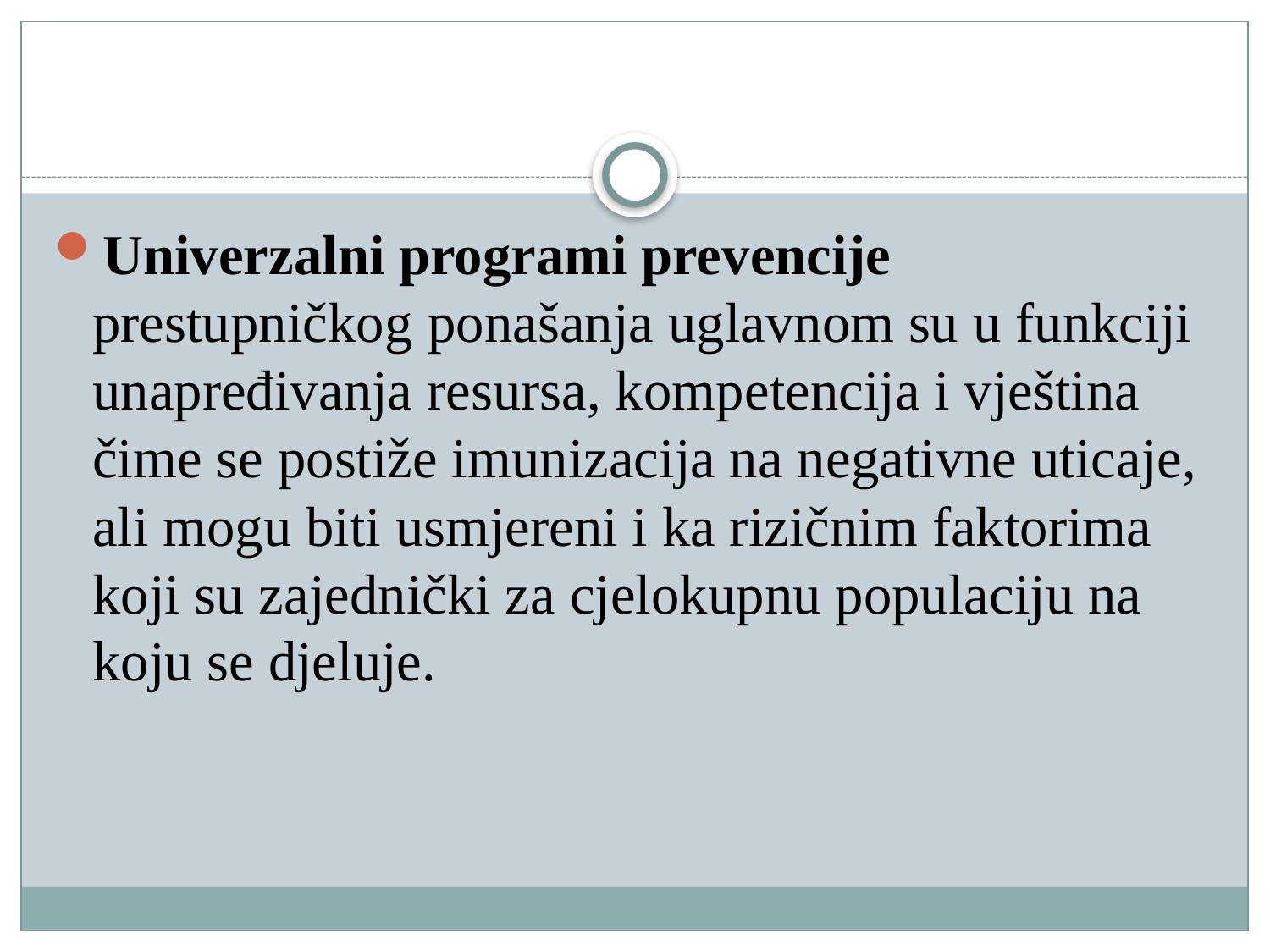

#
Univerzalni programi prevencije prestupničkog ponašanja uglavnom su u funkciji unapređivanja resursa, kompetencija i vještina čime se postiže imunizacija na negativne uticaje, ali mogu biti usmjereni i ka rizičnim faktorima koji su zajednički za cjelokupnu populaciju na koju se djeluje.